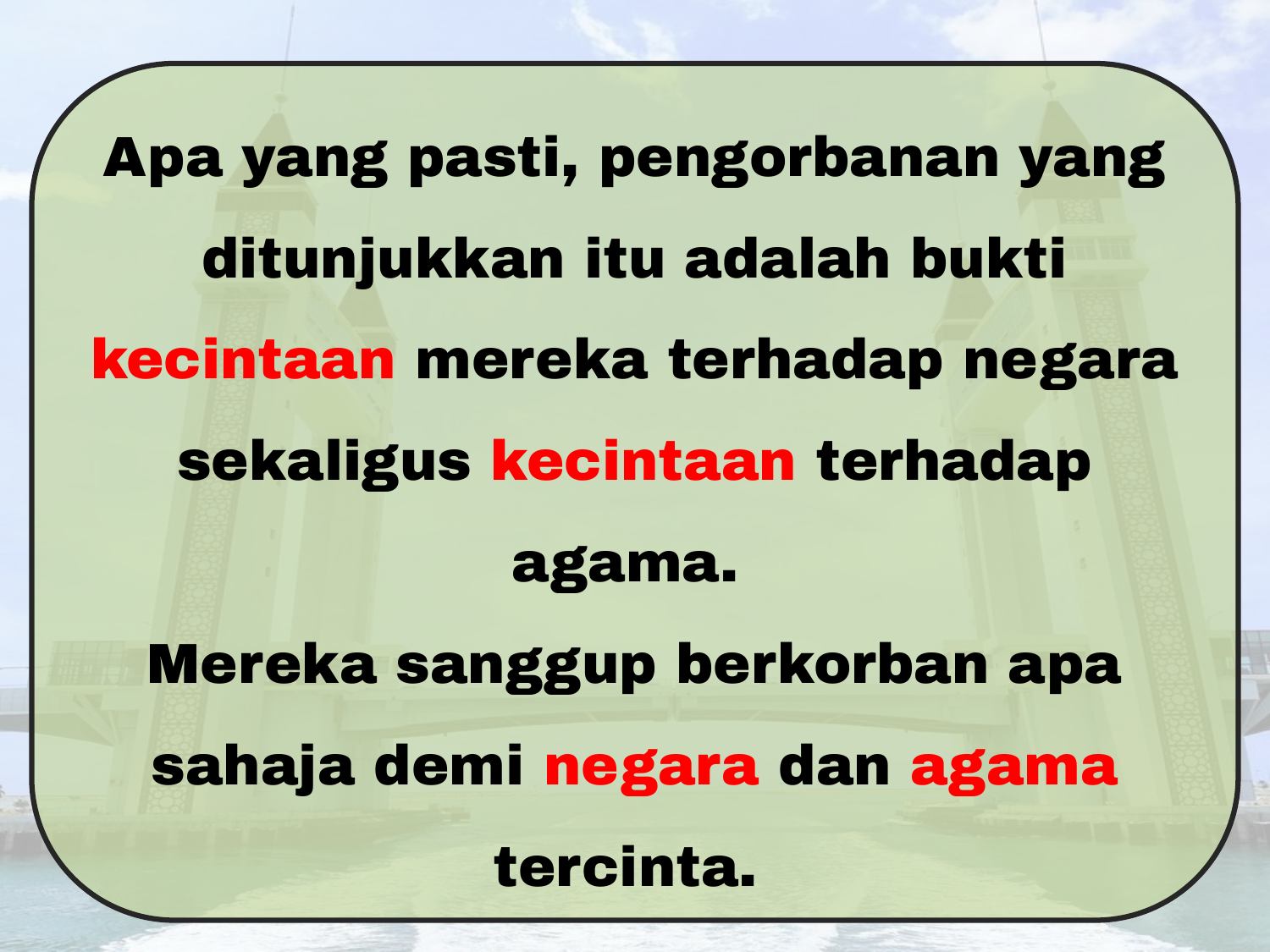

Apa yang pasti, pengorbanan yang ditunjukkan itu adalah bukti kecintaan mereka terhadap negara sekaligus kecintaan terhadap agama.
Mereka sanggup berkorban apa sahaja demi negara dan agama tercinta.